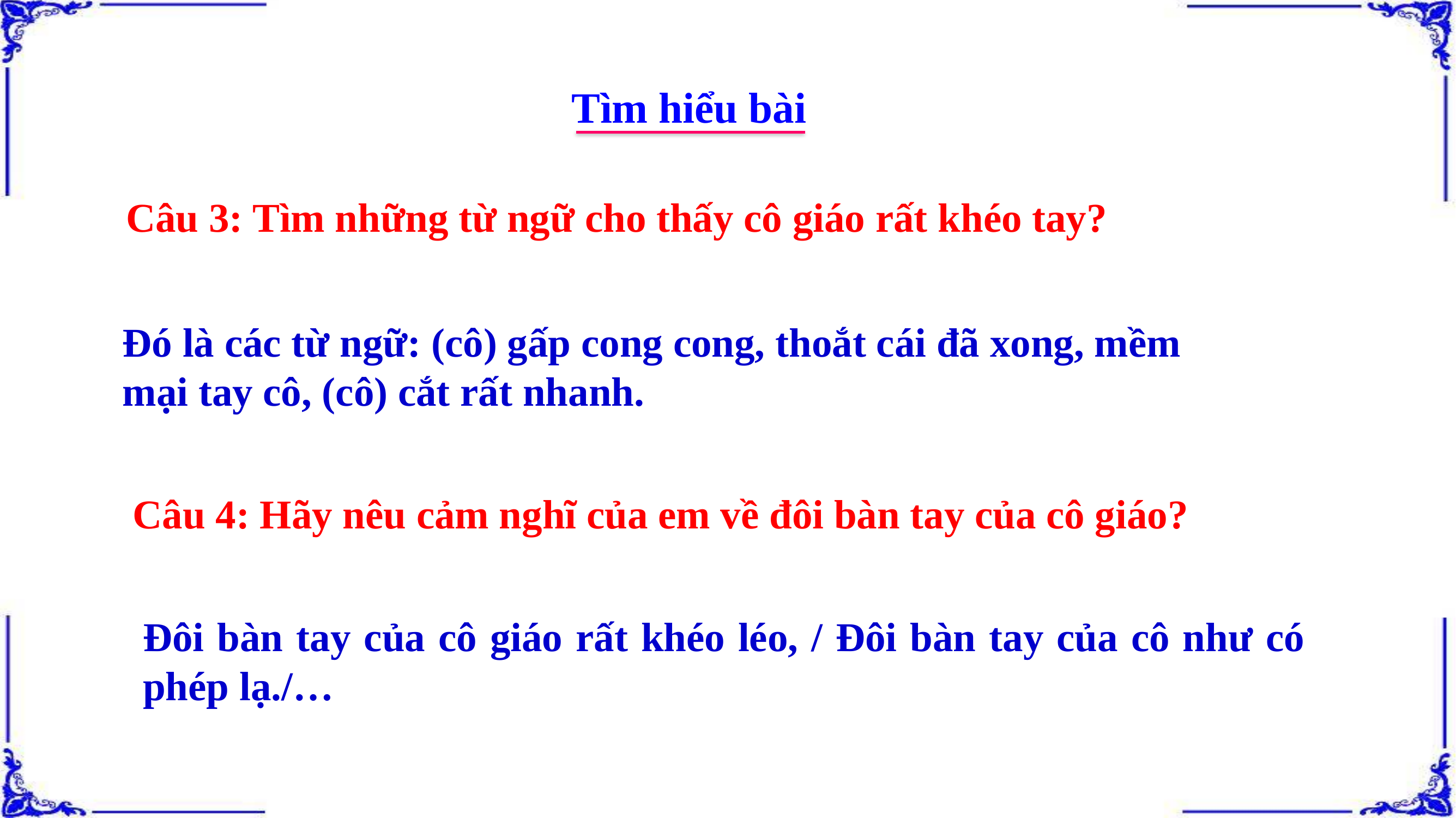

Tìm hiểu bài
 Câu 3: Tìm những từ ngữ cho thấy cô giáo rất khéo tay?
Đó là các từ ngữ: (cô) gấp cong cong, thoắt cái đã xong, mềm mại tay cô, (cô) cắt rất nhanh.
 Câu 4: Hãy nêu cảm nghĩ của em về đôi bàn tay của cô giáo?
Đôi bàn tay của cô giáo rất khéo léo, / Đôi bàn tay của cô như có phép lạ./…